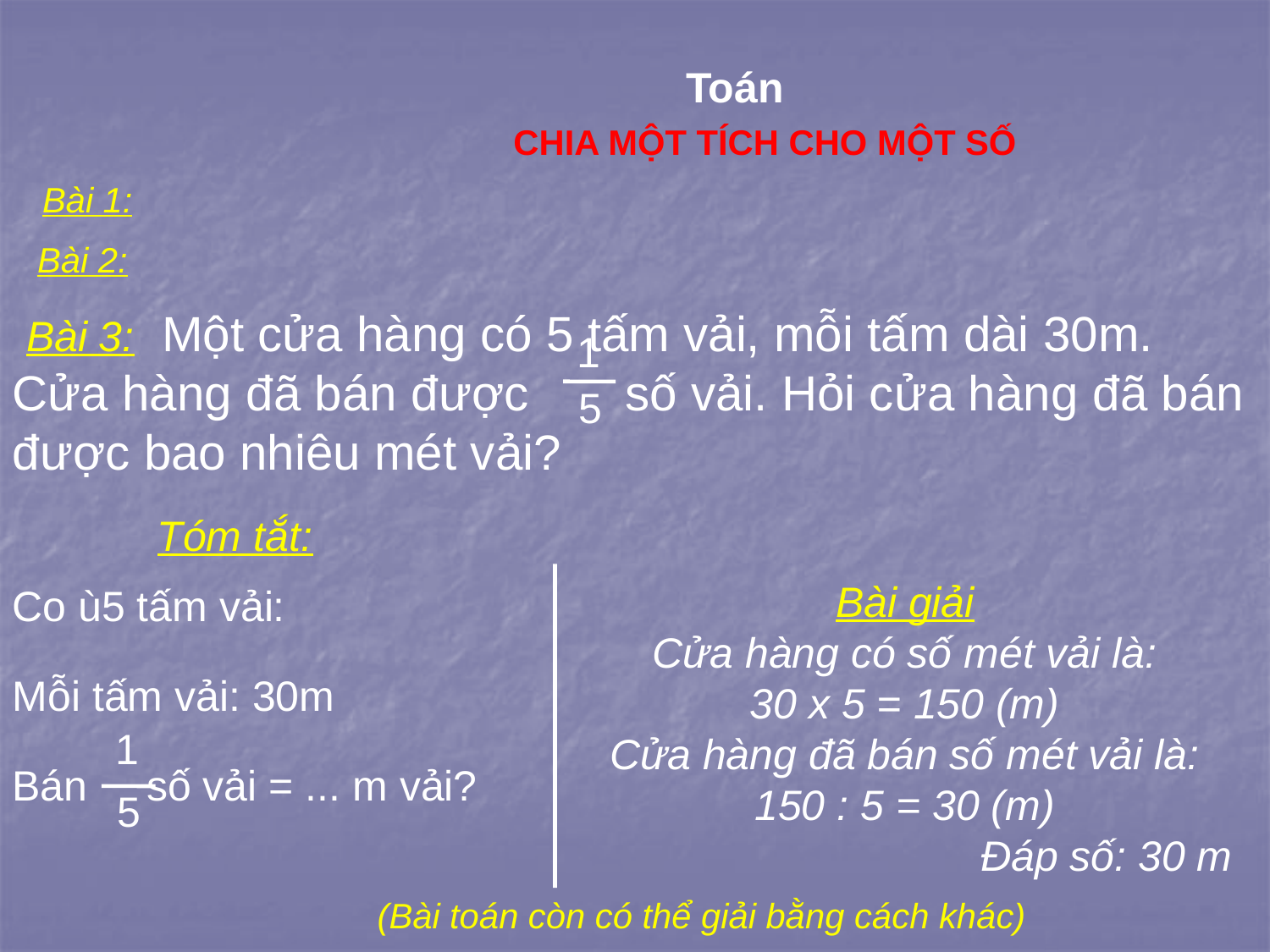

Toán
CHIA MỘT TÍCH CHO MỘT SỐ
Bài 1:
Bài 2:
 Bài 3:  Một cửa hàng có 5 tấm vải, mỗi tấm dài 30m. Cửa hàng đã bán được       số vải. Hỏi cửa hàng đã bán được bao nhiêu mét vải?
1
5

Tóm tắt:
Bài giải
Cửa hàng có số mét vải là:
30 x 5 = 150 (m)
Cửa hàng đã bán số mét vải là:
150 : 5 = 30 (m)
Đáp số: 30 m
Co ù5 tấm vải:

Mỗi tấm vải: 30m
Bán     số vải = ... m vải?
1
5

(Bài toán còn có thể giải bằng cách khác)